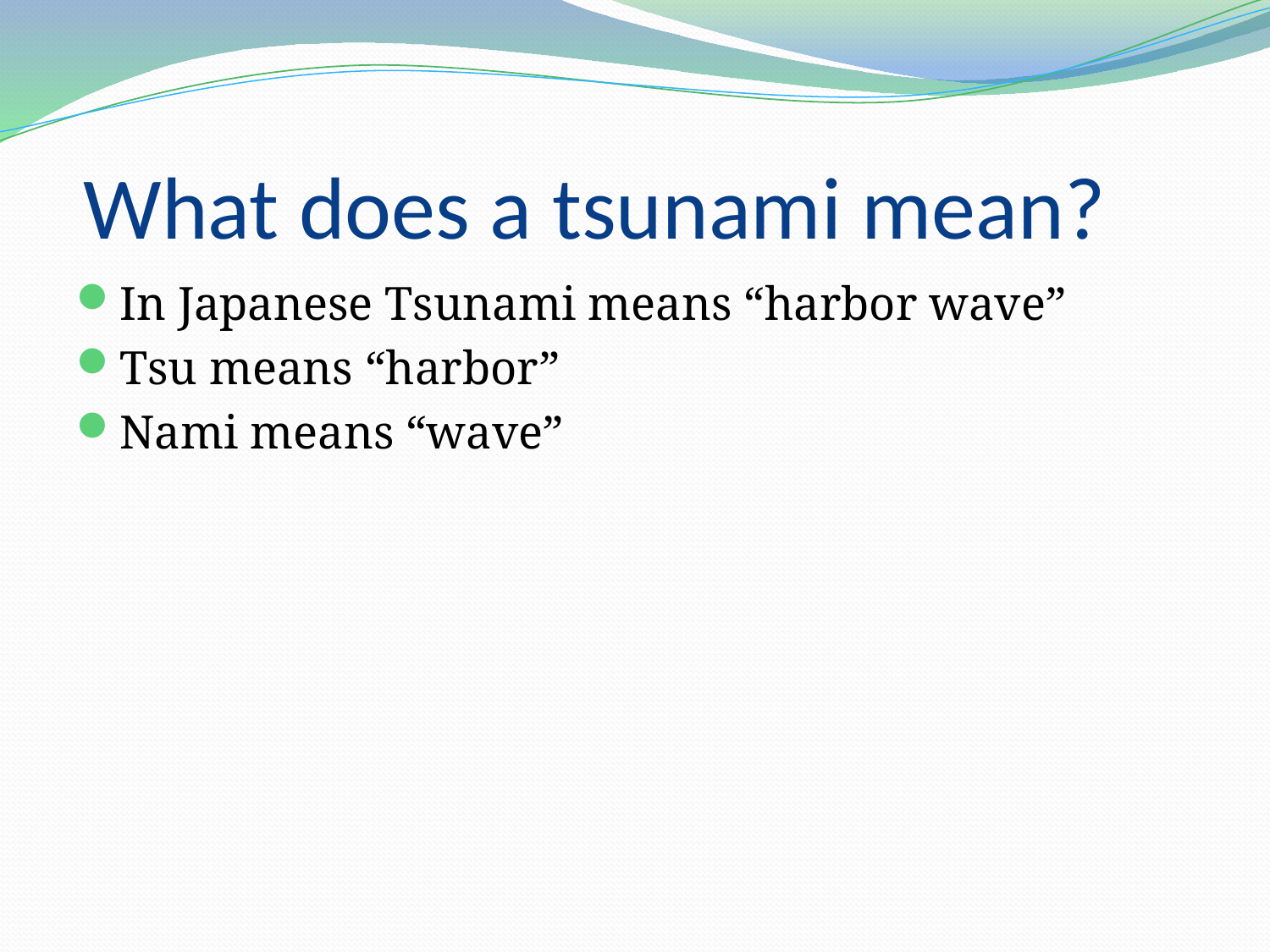

# What does a tsunami mean?
In Japanese Tsunami means “harbor wave”
Tsu means “harbor”
Nami means “wave”